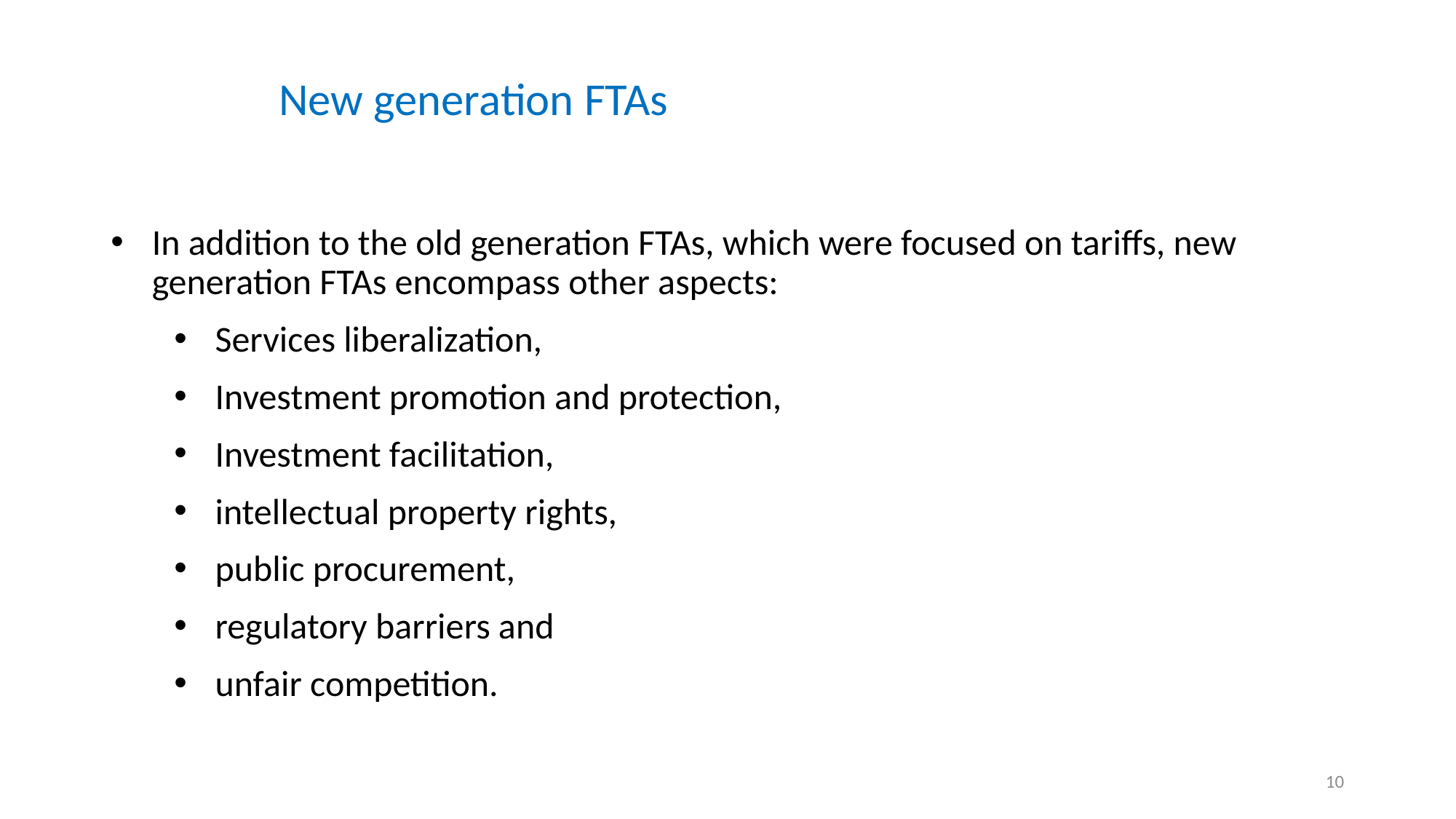

# New generation FTAs
In addition to the old generation FTAs, which were focused on tariffs, new generation FTAs encompass other aspects:
Services liberalization,
Investment promotion and protection,
Investment facilitation,
intellectual property rights,
public procurement,
regulatory barriers and
unfair competition.

10